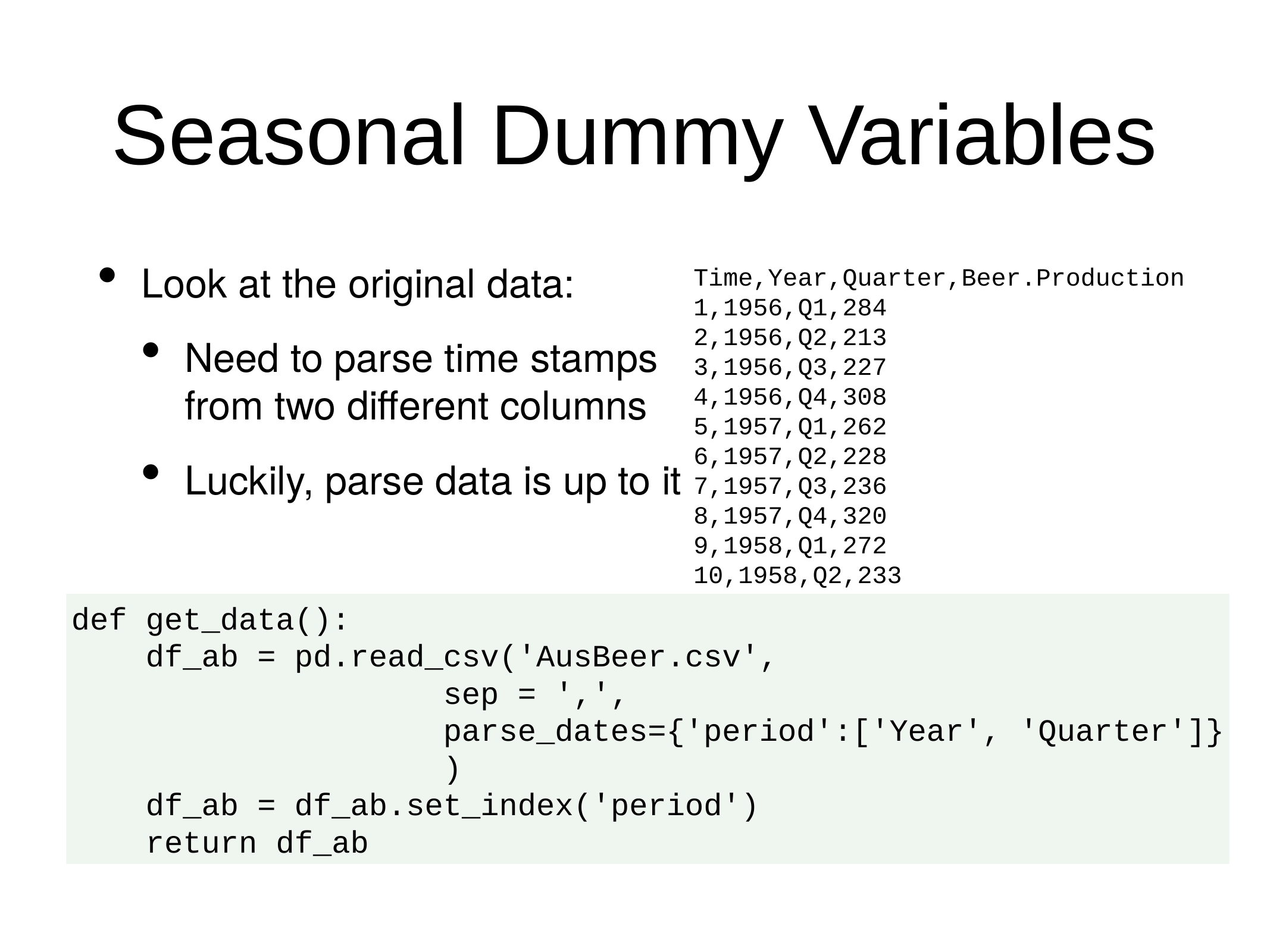

# Seasonal Dummy Variables
Look at the original data:
Need to parse time stamps from two different columns
Luckily, parse data is up to it
Time,Year,Quarter,Beer.Production
1,1956,Q1,284
2,1956,Q2,213
3,1956,Q3,227
4,1956,Q4,308
5,1957,Q1,262
6,1957,Q2,228
7,1957,Q3,236
8,1957,Q4,320
9,1958,Q1,272
10,1958,Q2,233
11,1958,Q3,237
12,1958,Q4,313
13,1959,Q1,261
14,1959,Q2,227
15,1959,Q3,250
16,1959,Q4,314
17,1960,Q1,286
def get_data():
    df_ab = pd.read_csv('AusBeer.csv',
                    sep = ',',
                    parse_dates={'period':['Year', 'Quarter']}
                    )
    df_ab = df_ab.set_index('period')
    return df_ab